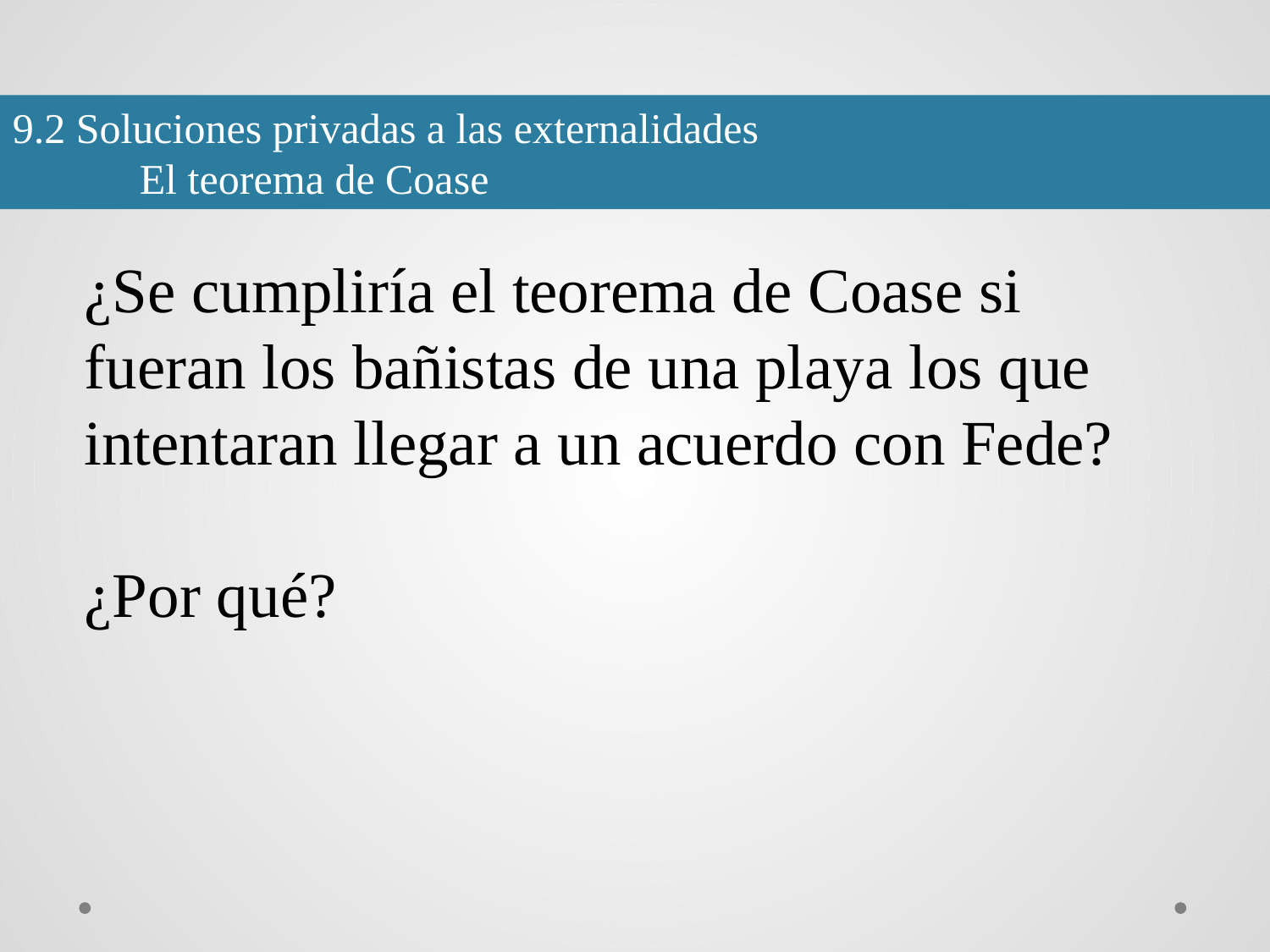

9.2 Soluciones privadas a las externalidades
	El teorema de Coase
¿Se cumpliría el teorema de Coase si fueran los bañistas de una playa los que intentaran llegar a un acuerdo con Fede?

¿Por qué?
#